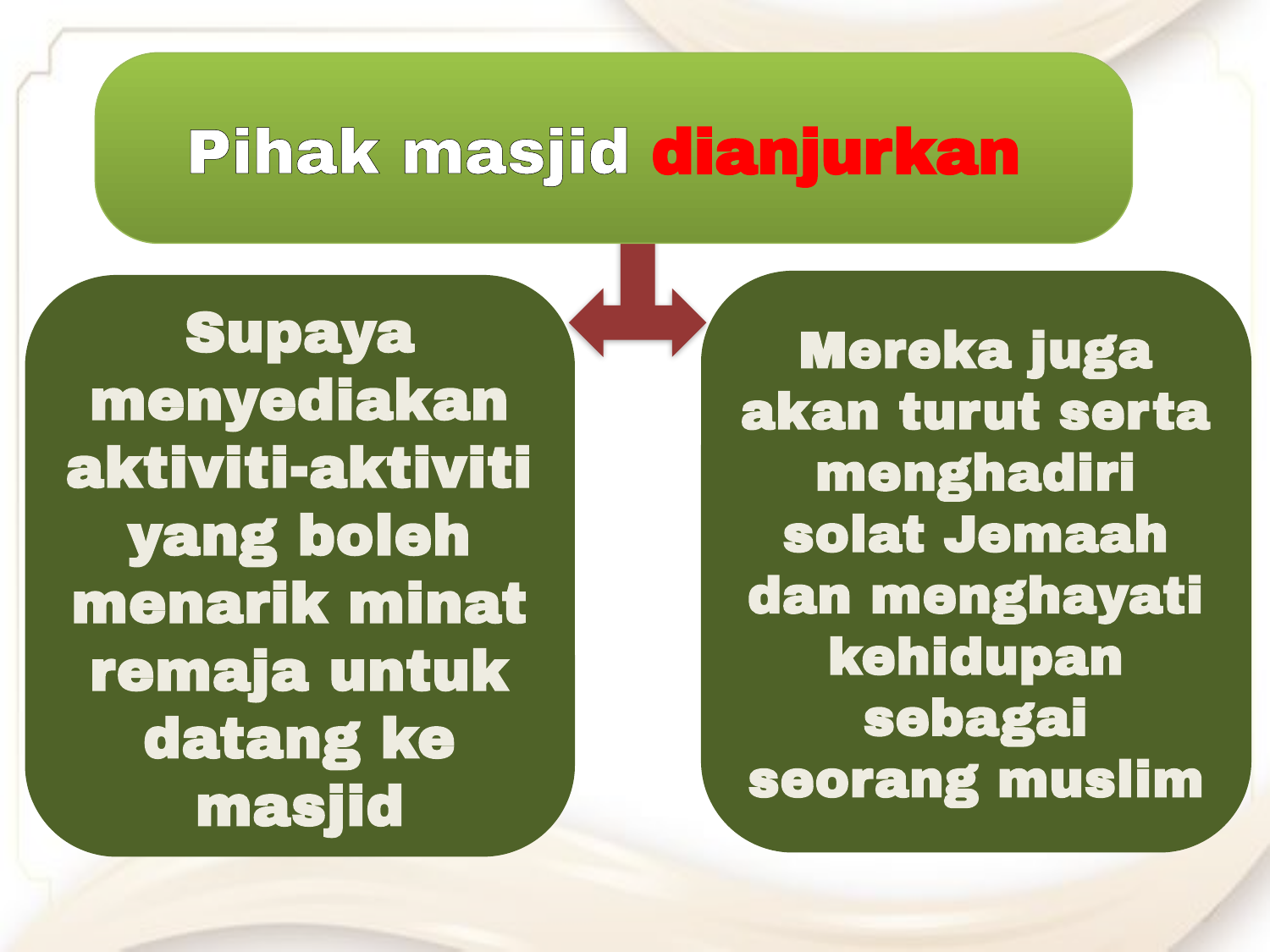

Pihak masjid dianjurkan

Mereka juga akan turut serta menghadiri solat Jemaah dan menghayati kehidupan sebagai seorang muslim
Supaya menyediakan aktiviti-aktiviti yang boleh menarik minat remaja untuk datang ke masjid